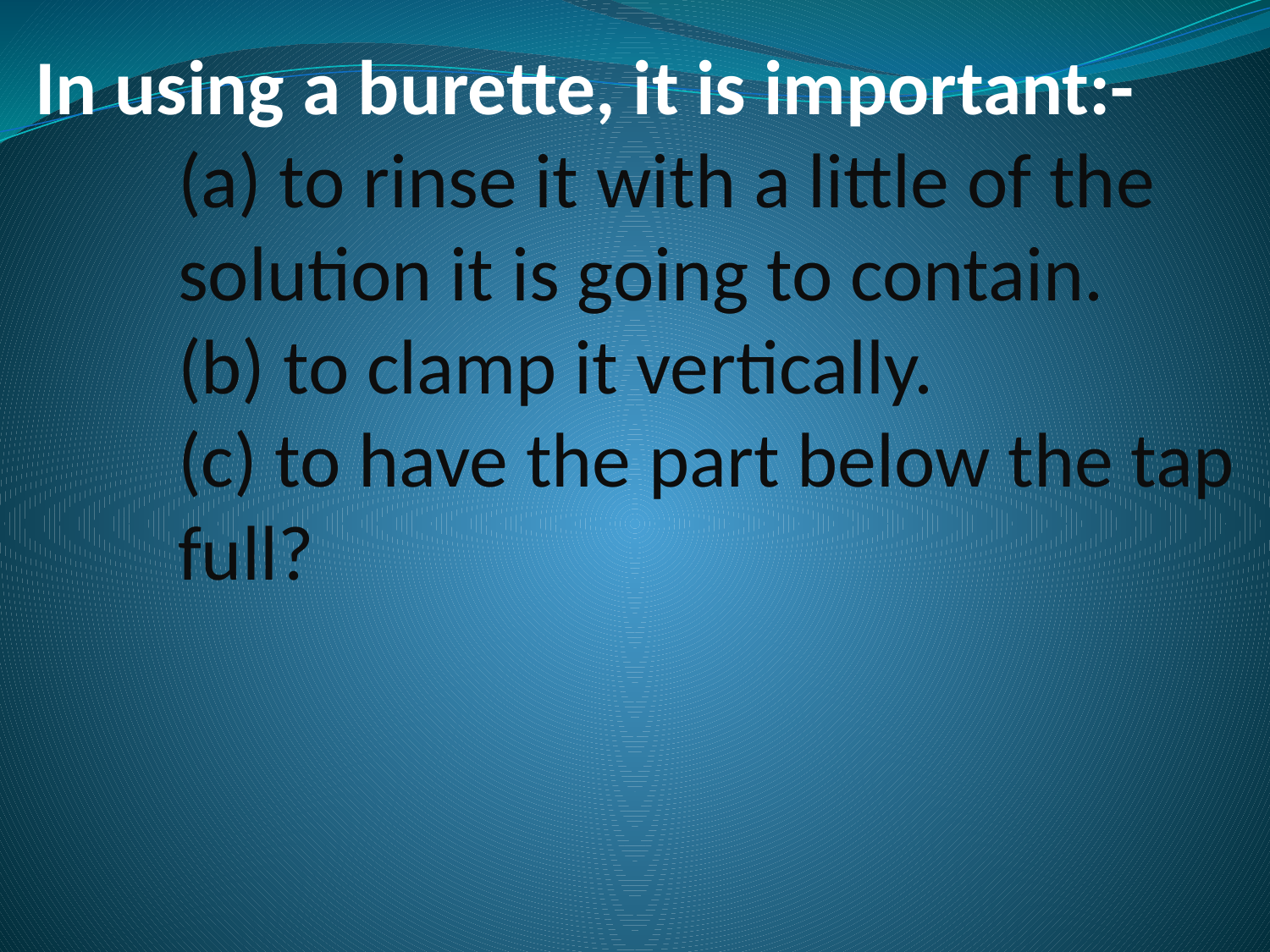

# In using a burette, it is important:- (a) to rinse it with a little of the solution it is going to contain. (b) to clamp it vertically. (c) to have the part below the tap full?